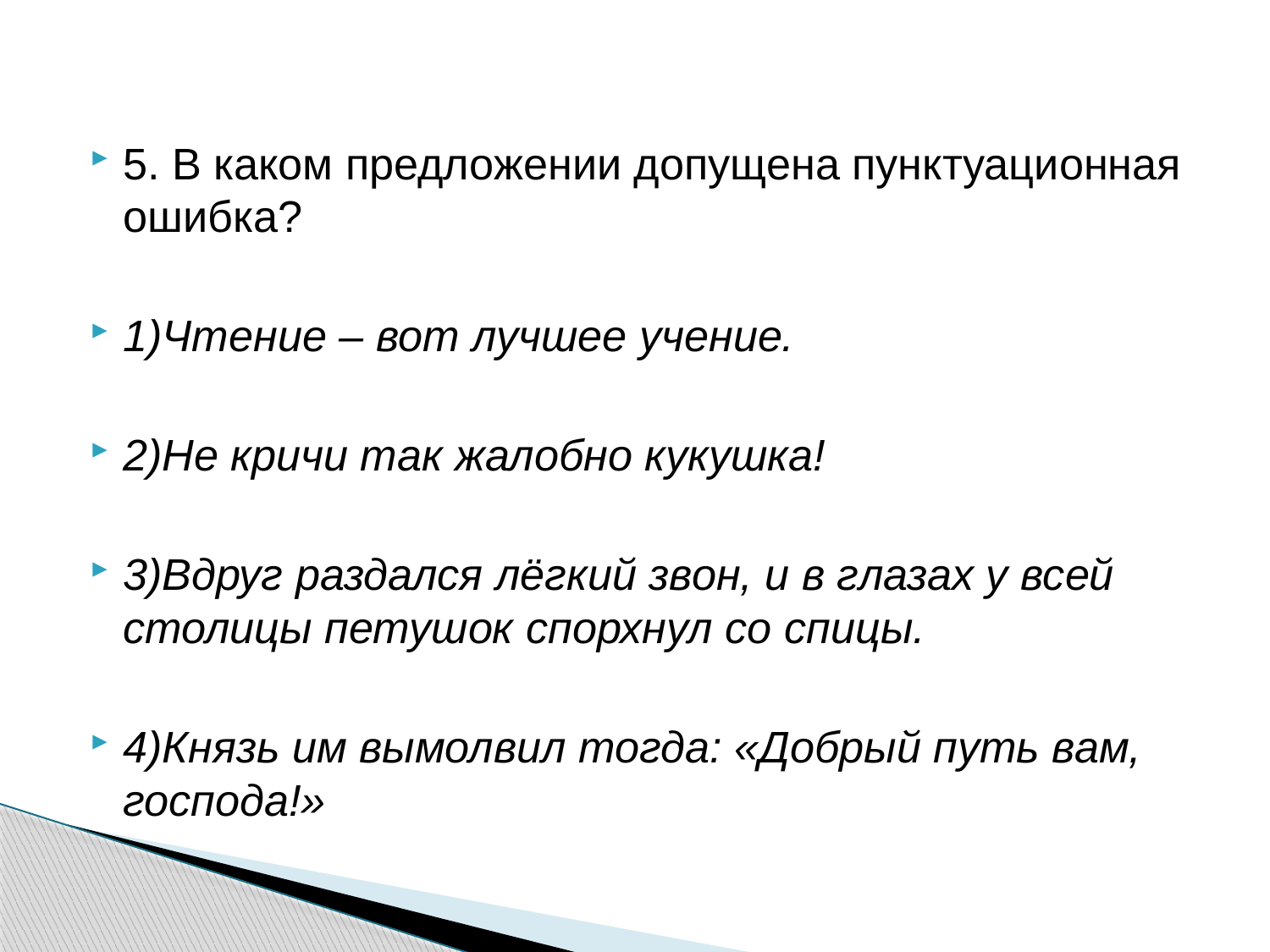

#
5. В каком предложении допущена пунктуационная ошибка?

1)Чтение – вот лучшее учение.

2)Не кричи так жалобно кукушка!

3)Вдруг раздался лёгкий звон, и в глазах у всей столицы петушок спорхнул со спицы.

4)Князь им вымолвил тогда: «Добрый путь вам, господа!»